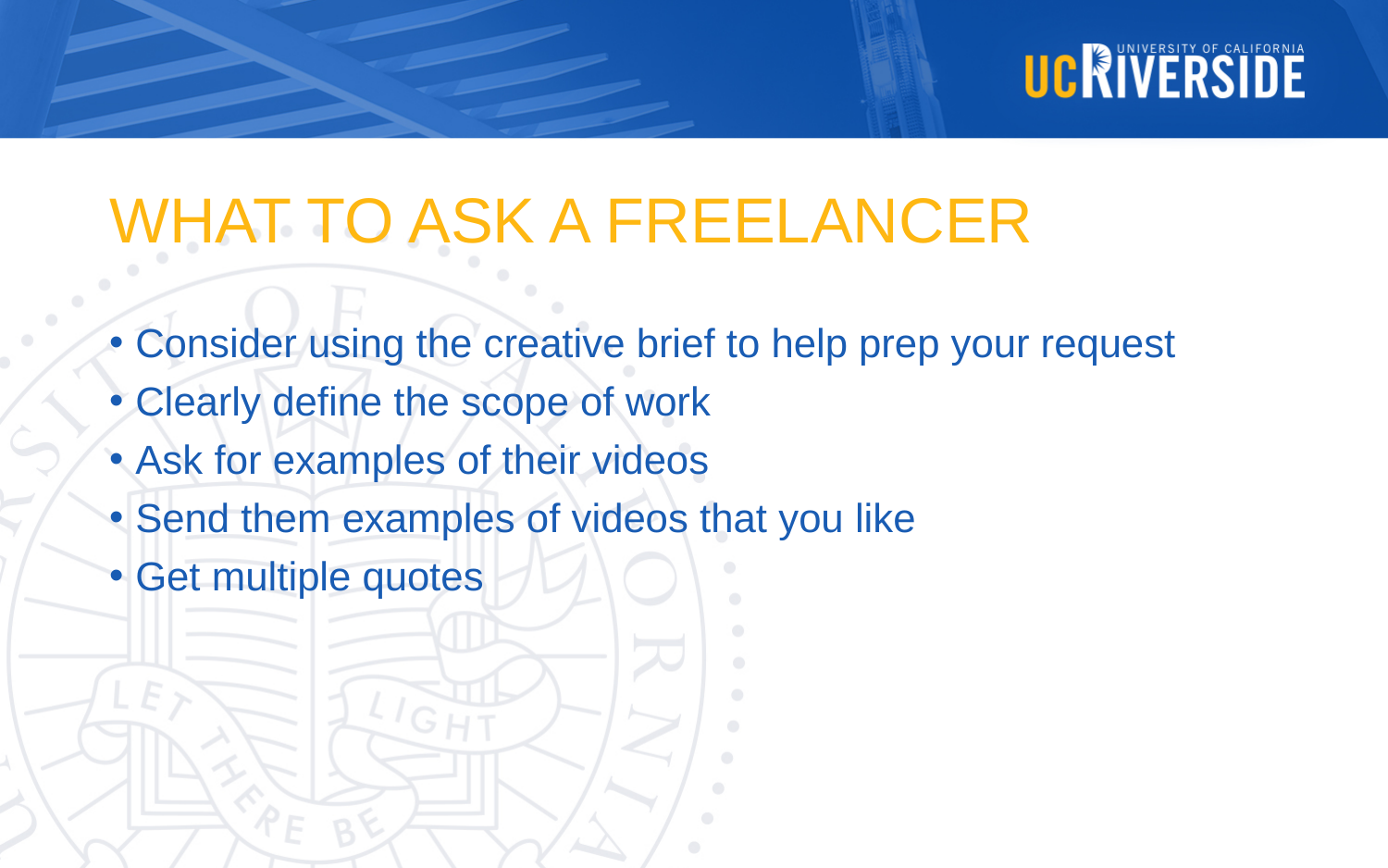

# WHAT TO ASK A FREELANCER
Consider using the creative brief to help prep your request
Clearly define the scope of work
Ask for examples of their videos
Send them examples of videos that you like
Get multiple quotes